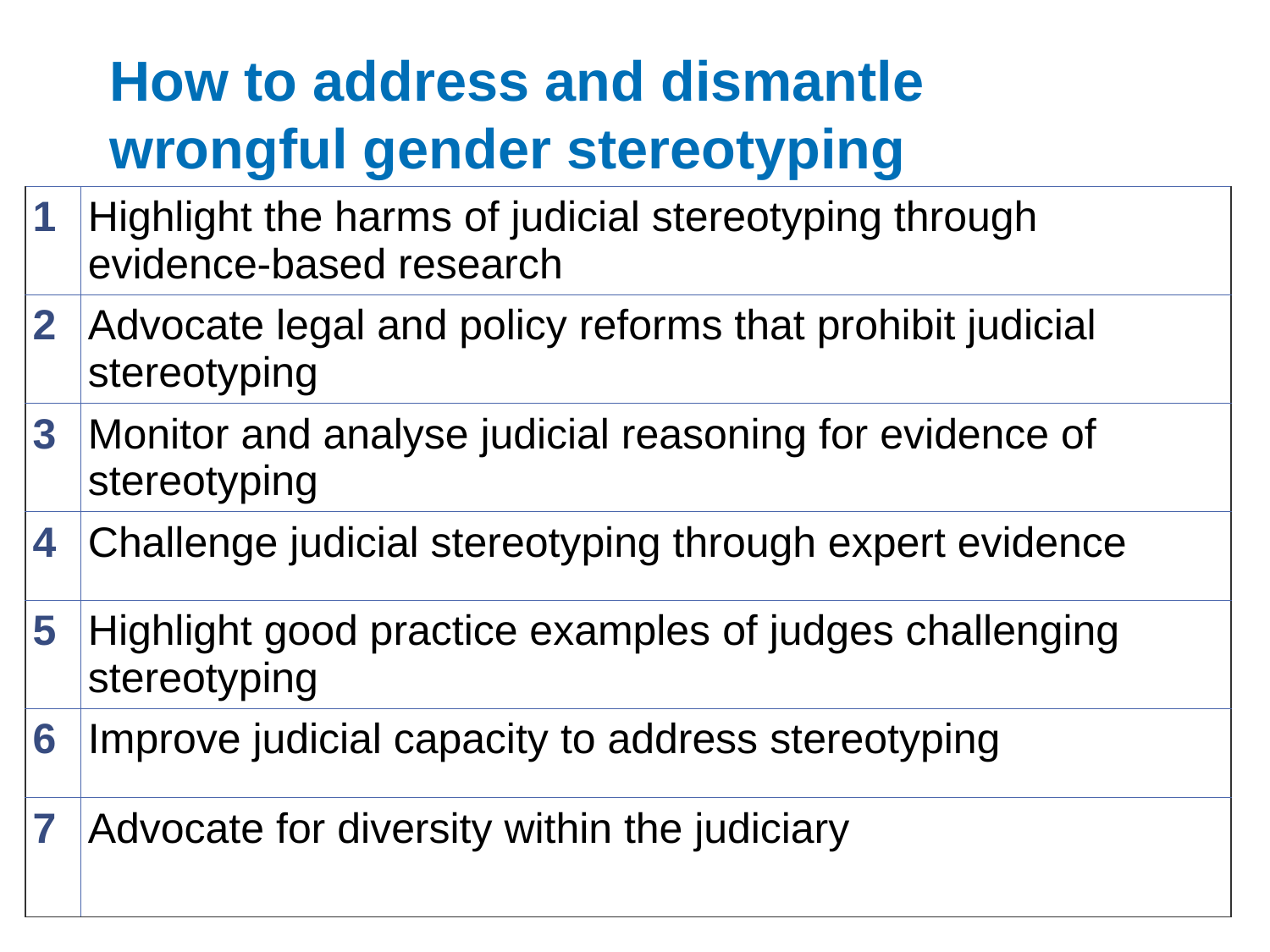

# How to address and dismantle wrongful gender stereotyping
| 1 | Highlight the harms of judicial stereotyping through evidence-based research |
| --- | --- |
| 2 | Advocate legal and policy reforms that prohibit judicial stereotyping |
| 3 | Monitor and analyse judicial reasoning for evidence of stereotyping |
| 4 | Challenge judicial stereotyping through expert evidence |
| 5 | Highlight good practice examples of judges challenging stereotyping |
| 6 | Improve judicial capacity to address stereotyping |
| 7 | Advocate for diversity within the judiciary |